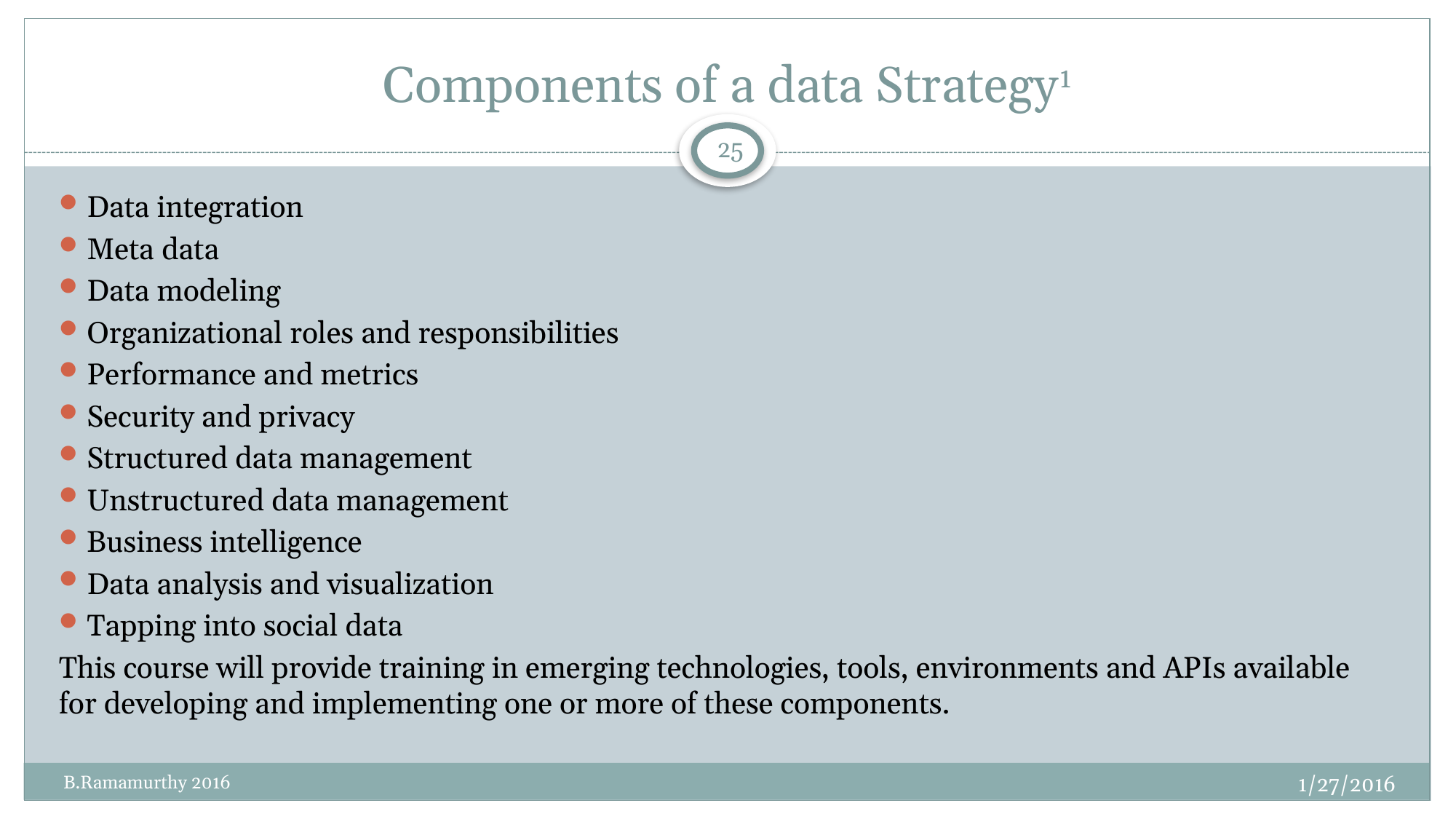

# Components of a data Strategy1
25
Data integration
Meta data
Data modeling
Organizational roles and responsibilities
Performance and metrics
Security and privacy
Structured data management
Unstructured data management
Business intelligence
Data analysis and visualization
Tapping into social data
This course will provide training in emerging technologies, tools, environments and APIs available for developing and implementing one or more of these components.
1/27/2016
 B.Ramamurthy 2016